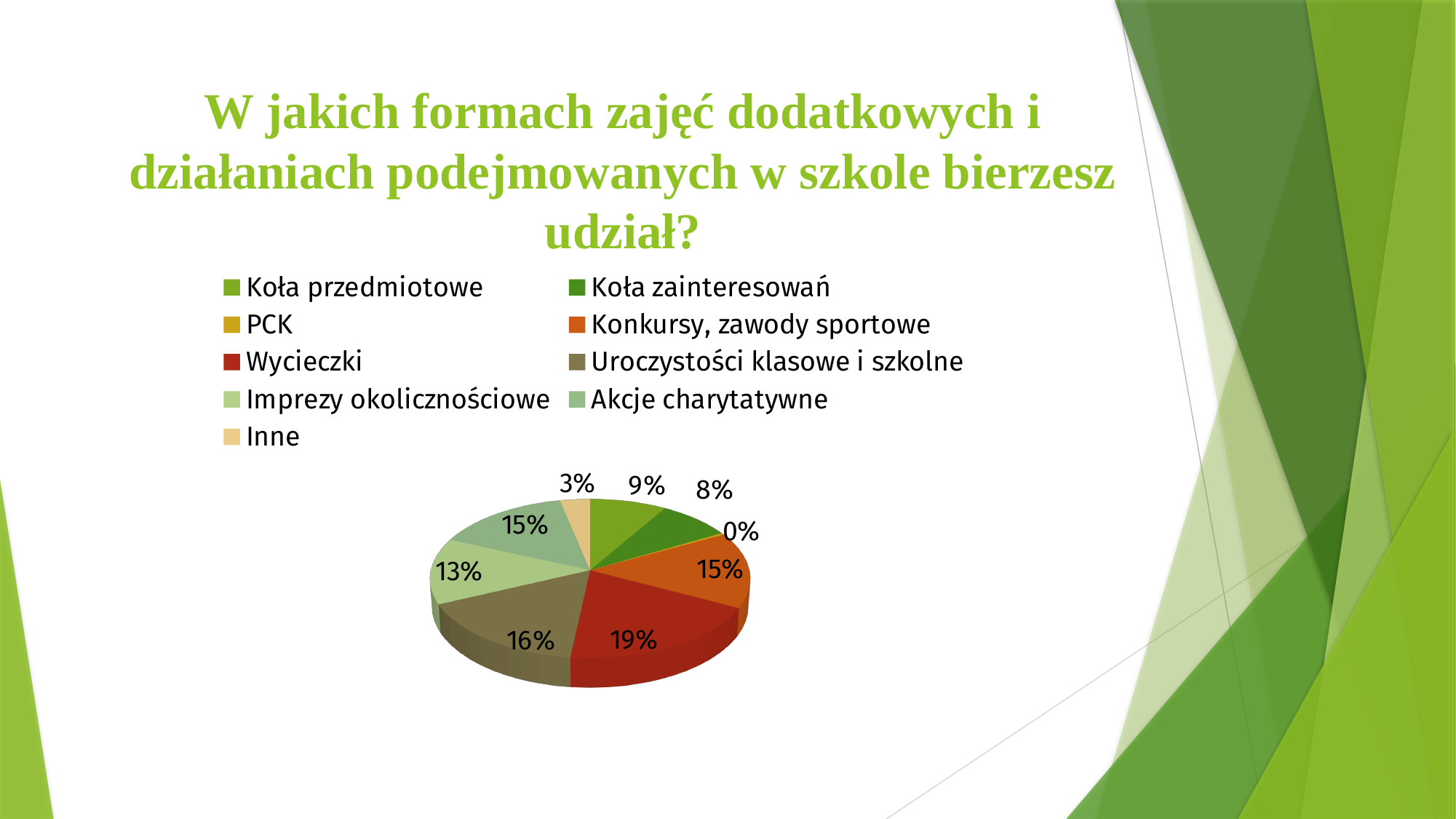

# W jakich formach zajęć dodatkowych i działaniach podejmowanych w szkole bierzesz udział?

[unsupported chart]